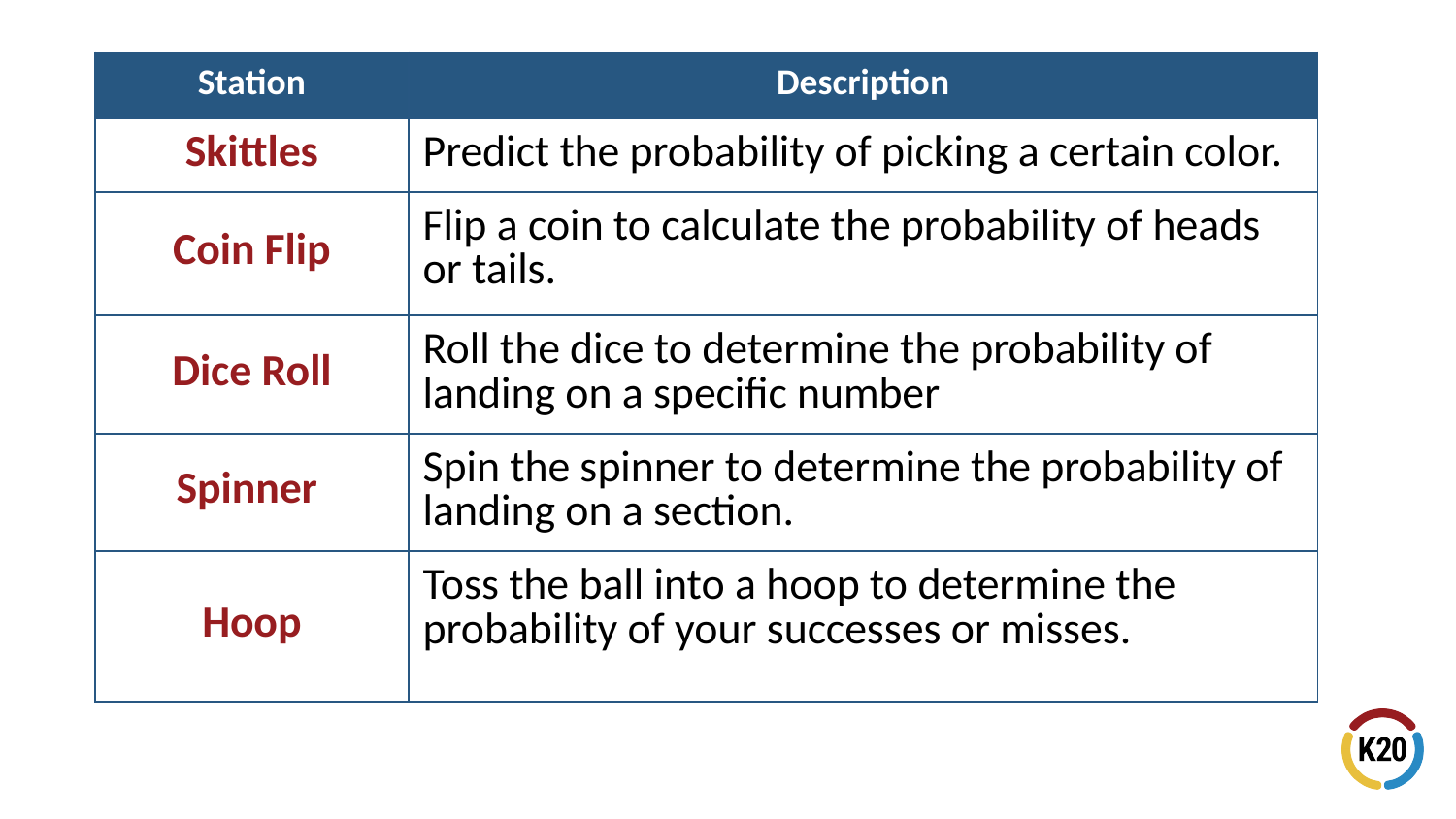

| Station | Description |  |
| --- | --- | --- |
| Skittles | Predict the probability of picking a certain color. |  |
| Coin Flip | Flip a coin to calculate the probability of heads or tails. |  |
| Dice Roll | Roll the dice to determine the probability of landing on a specific number |  |
| Spinner | Spin the spinner to determine the probability of landing on a section. |  |
| Hoop | Toss the ball into a hoop to determine the probability of your successes or misses. |  |